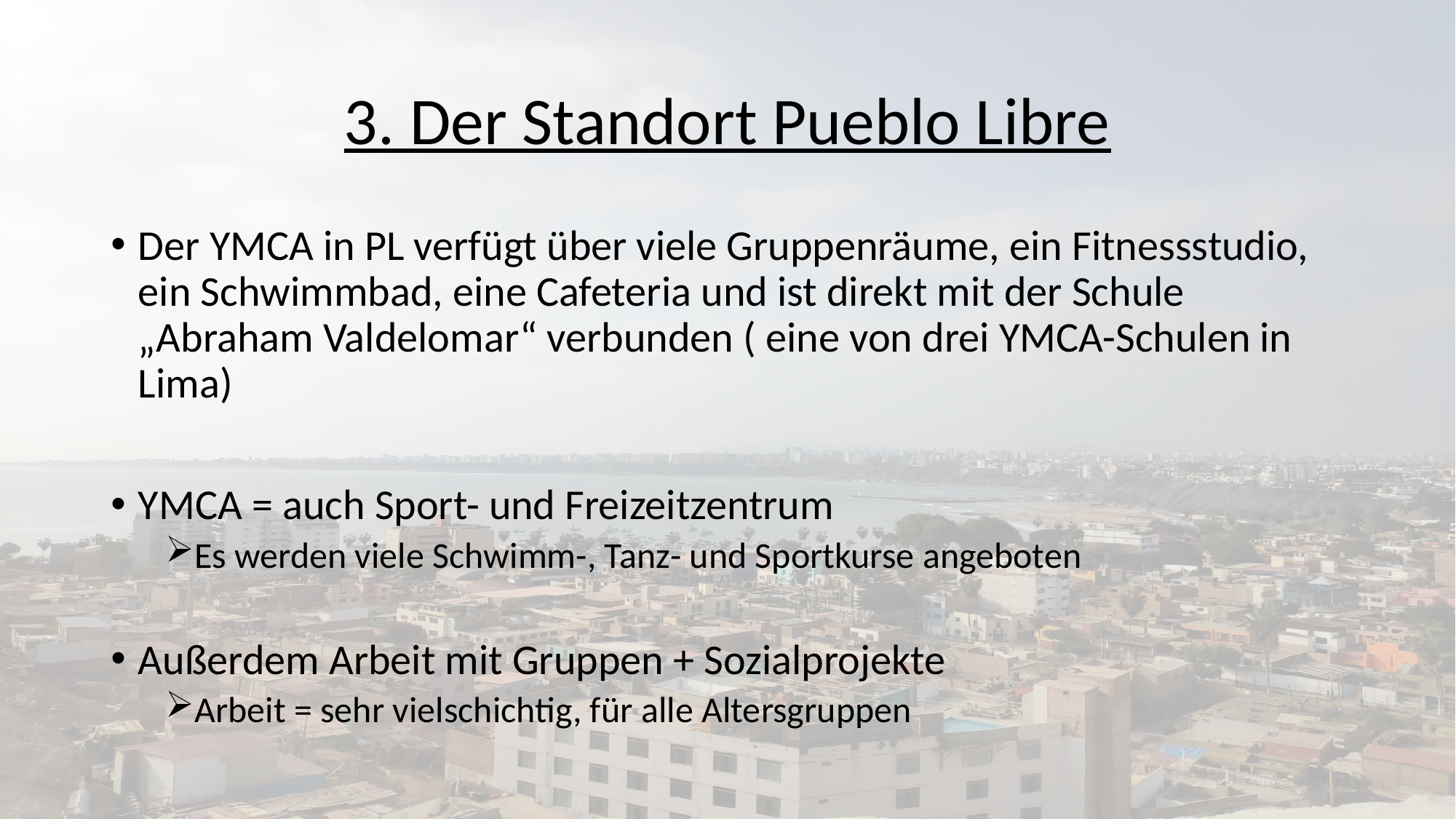

# 3. Der Standort Pueblo Libre
Der YMCA in PL verfügt über viele Gruppenräume, ein Fitnessstudio, ein Schwimmbad, eine Cafeteria und ist direkt mit der Schule „Abraham Valdelomar“ verbunden ( eine von drei YMCA-Schulen in Lima)

YMCA = auch Sport- und Freizeitzentrum
Es werden viele Schwimm-, Tanz- und Sportkurse angeboten

Außerdem Arbeit mit Gruppen + Sozialprojekte
Arbeit = sehr vielschichtig, für alle Altersgruppen